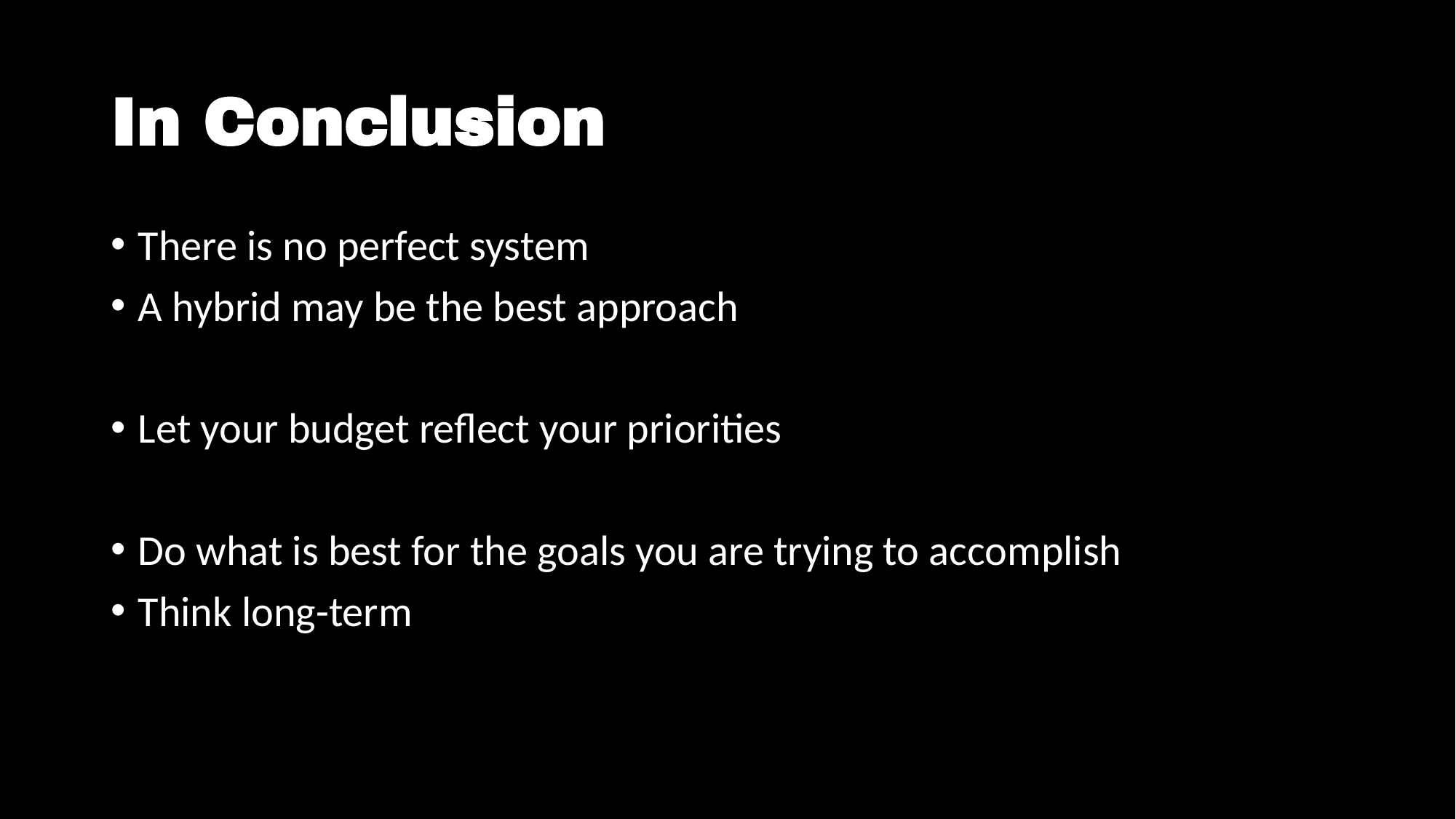

# In Conclusion
There is no perfect system
A hybrid may be the best approach

Let your budget reflect your priorities

Do what is best for the goals you are trying to accomplish
Think long-term